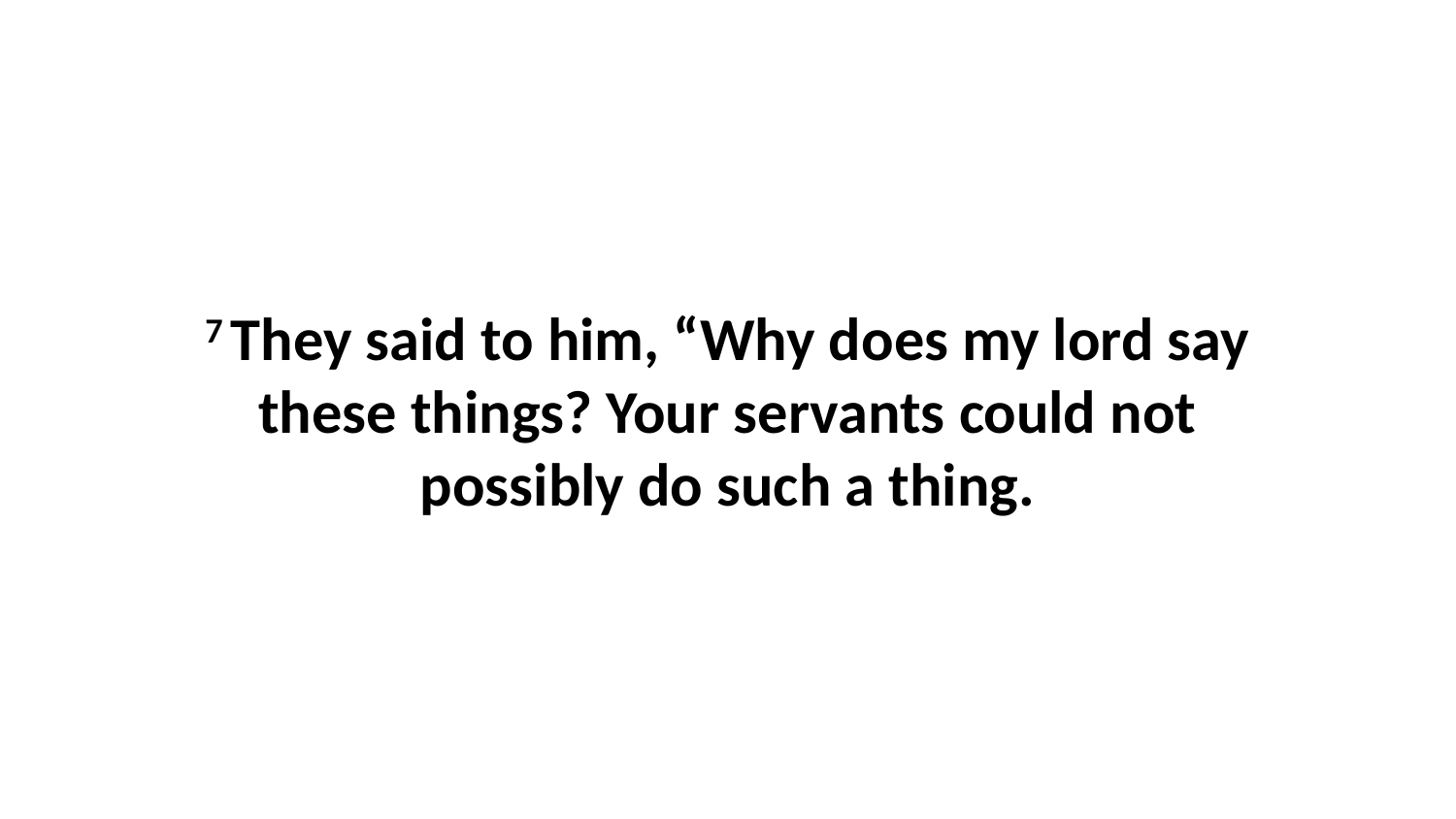

7 They said to him, “Why does my lord say these things? Your servants could not possibly do such a thing.